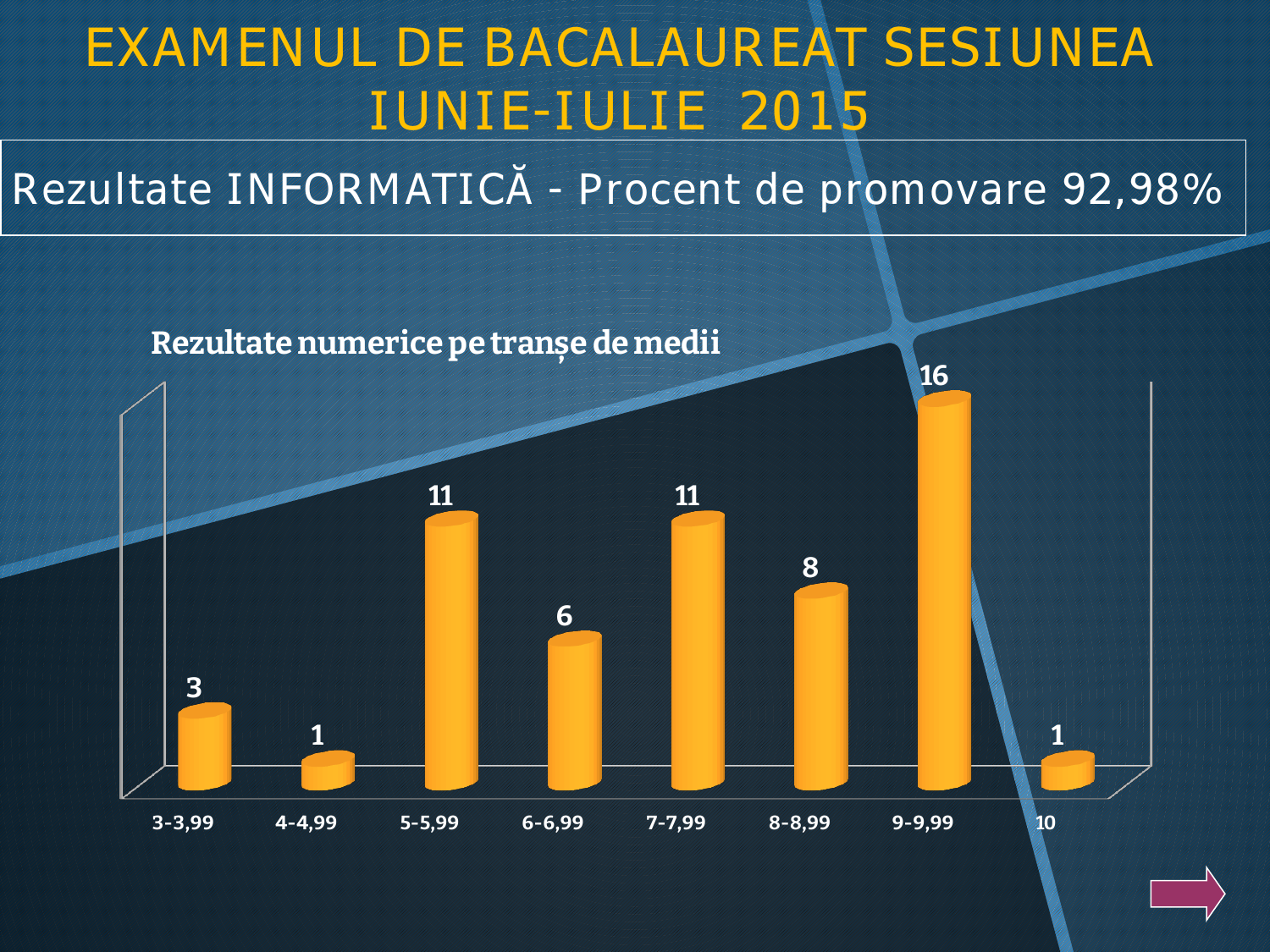

EXAMENUL DE BACALAUREAT SESIUNEA
IUNIE-IULIE  2015
Rezultate INFORMATICĂ - Procent de promovare 92,98%

[unsupported chart]